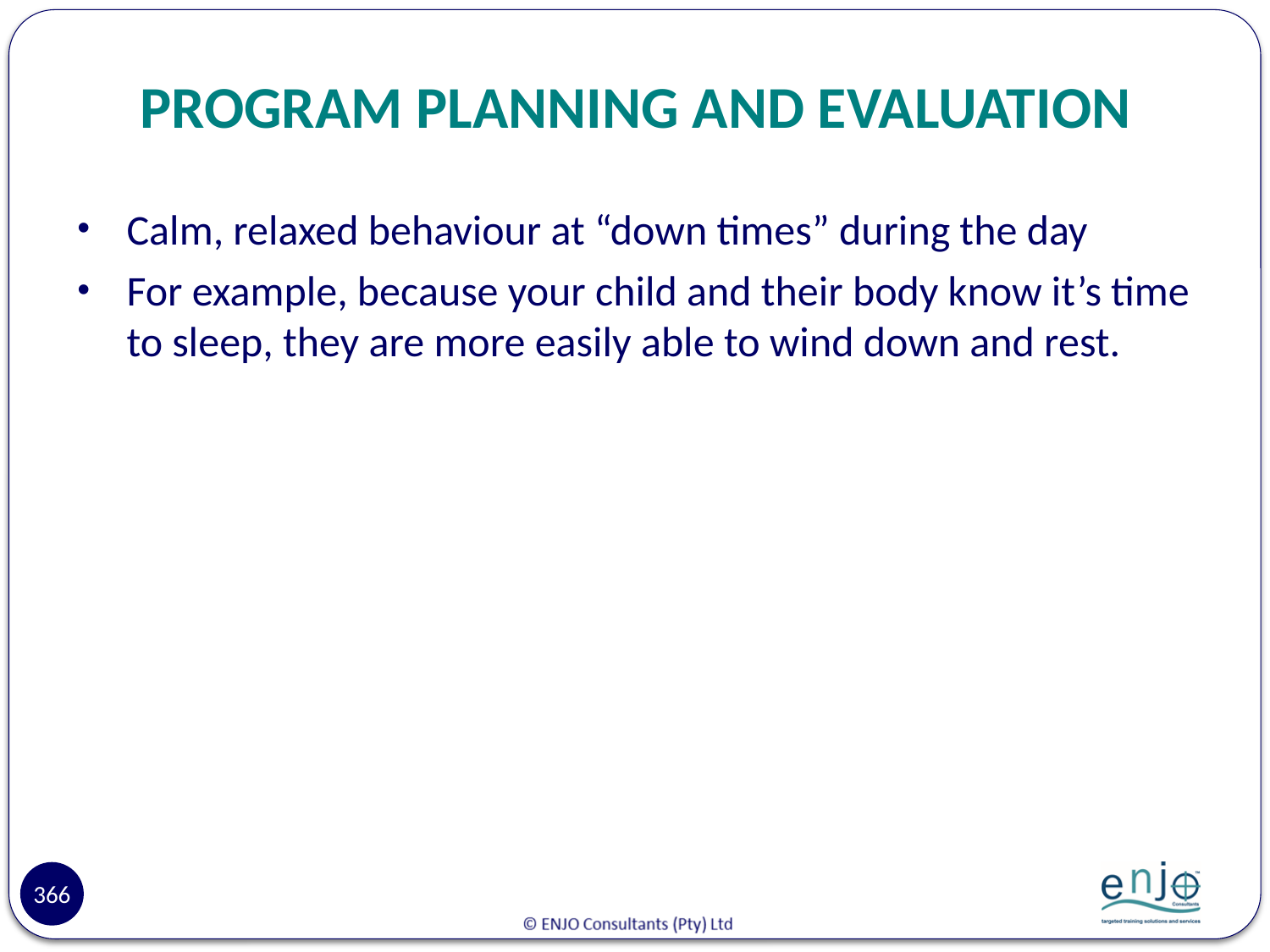

# PROGRAM PLANNING AND EVALUATION
Calm, relaxed behaviour at “down times” during the day
For example, because your child and their body know it’s time to sleep, they are more easily able to wind down and rest.

366